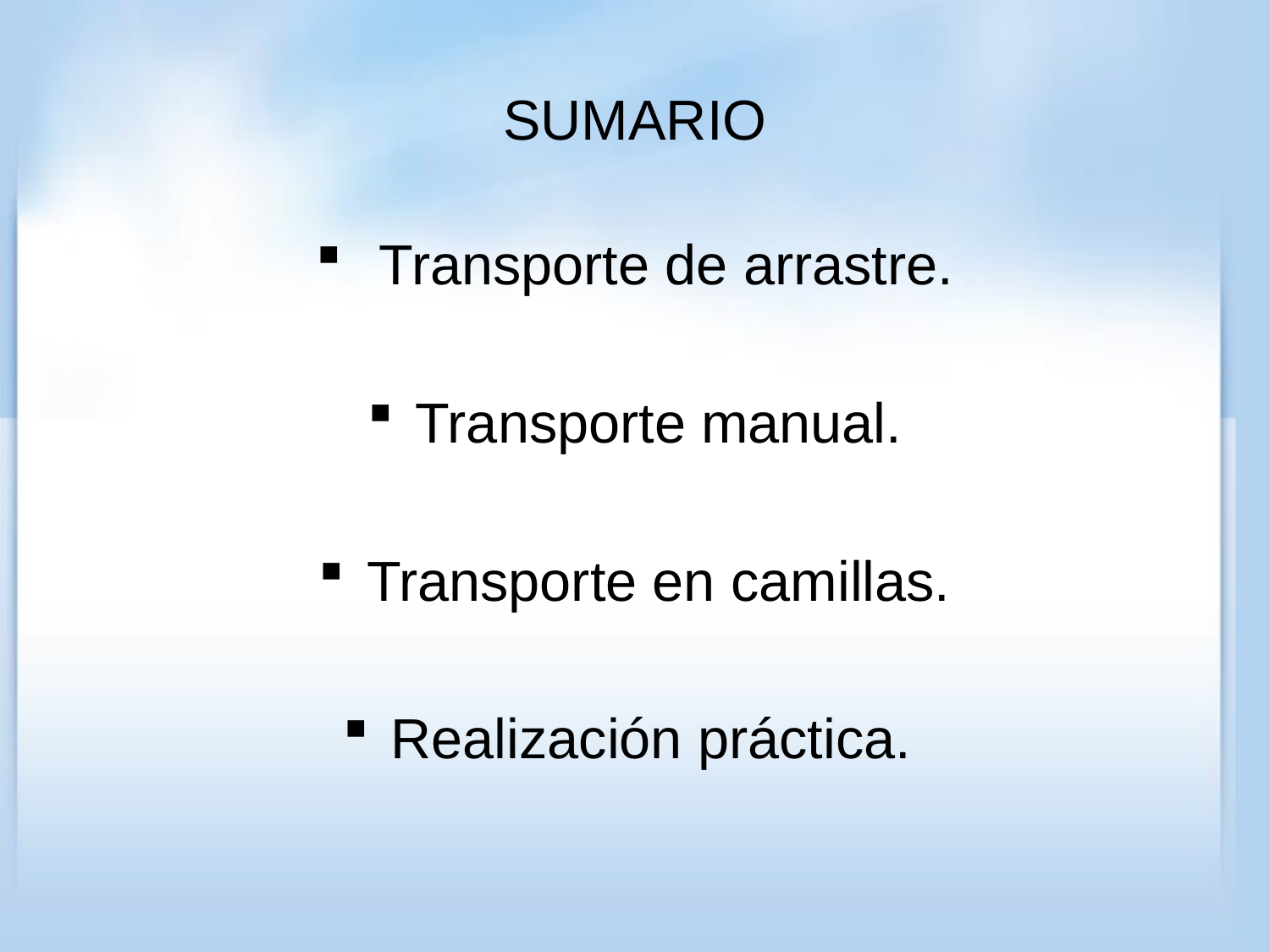

# SUMARIO
 Transporte de arrastre.

Transporte manual.

Transporte en camillas.

Realización práctica.